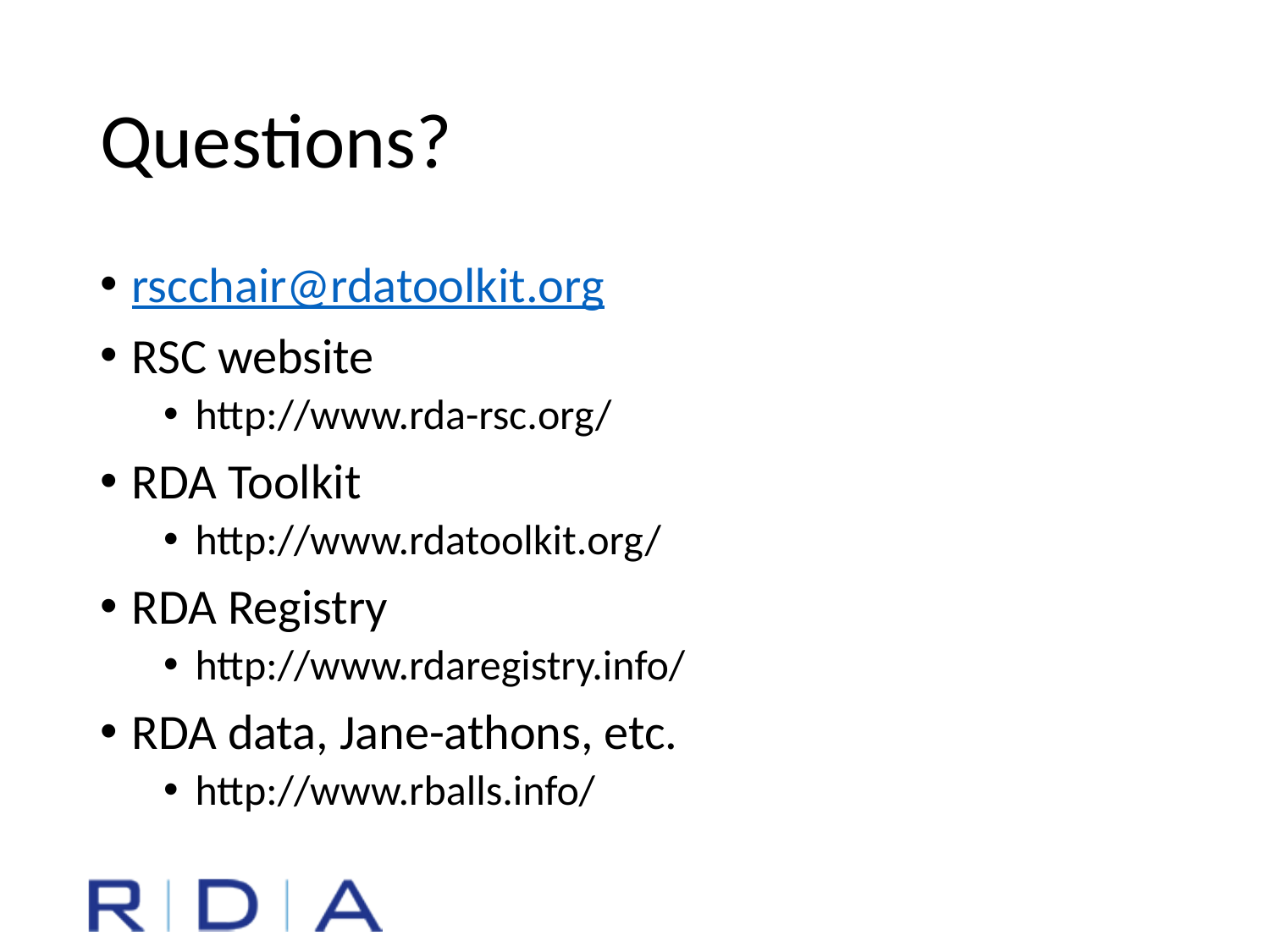

# Questions?
rscchair@rdatoolkit.org
RSC website
http://www.rda-rsc.org/
RDA Toolkit
http://www.rdatoolkit.org/
RDA Registry
http://www.rdaregistry.info/
RDA data, Jane-athons, etc.
http://www.rballs.info/